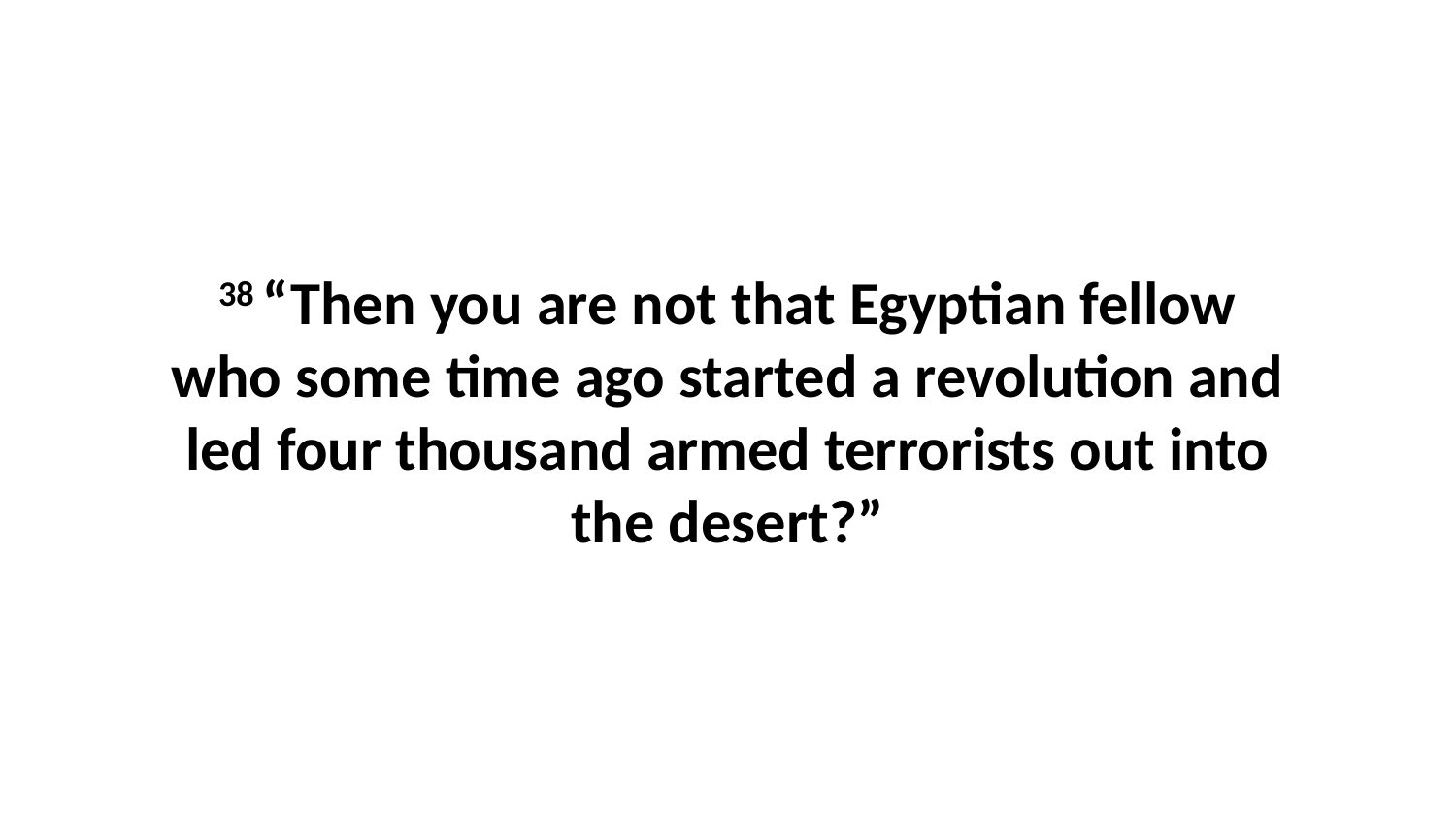

38 “Then you are not that Egyptian fellow who some time ago started a revolution and led four thousand armed terrorists out into the desert?”